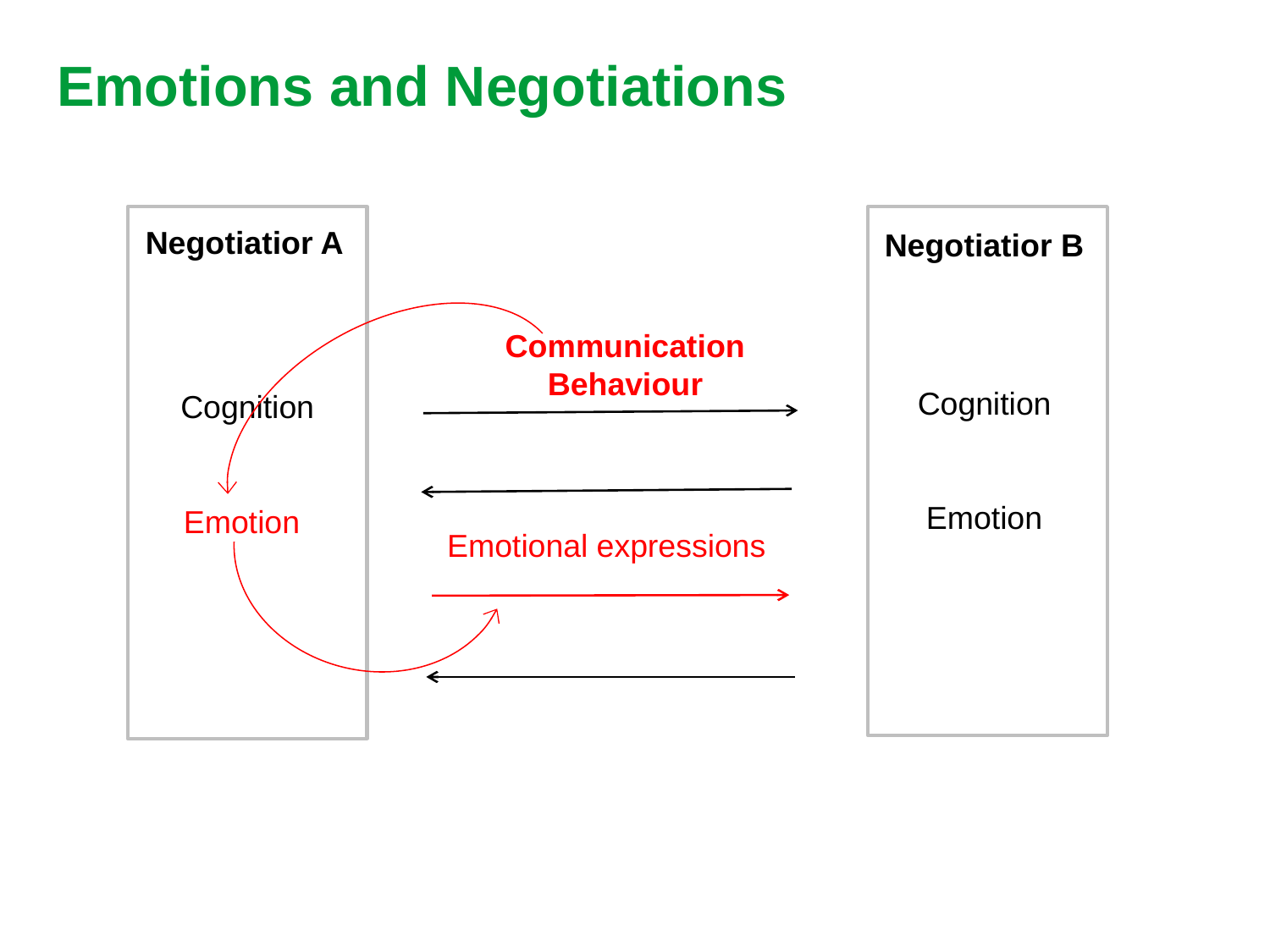

Emotions and Negotiations
Negotiatior A
Negotiatior B
Communication
Behaviour

Cognition

Emotion
Cognition

Emotion
Emotional expressions